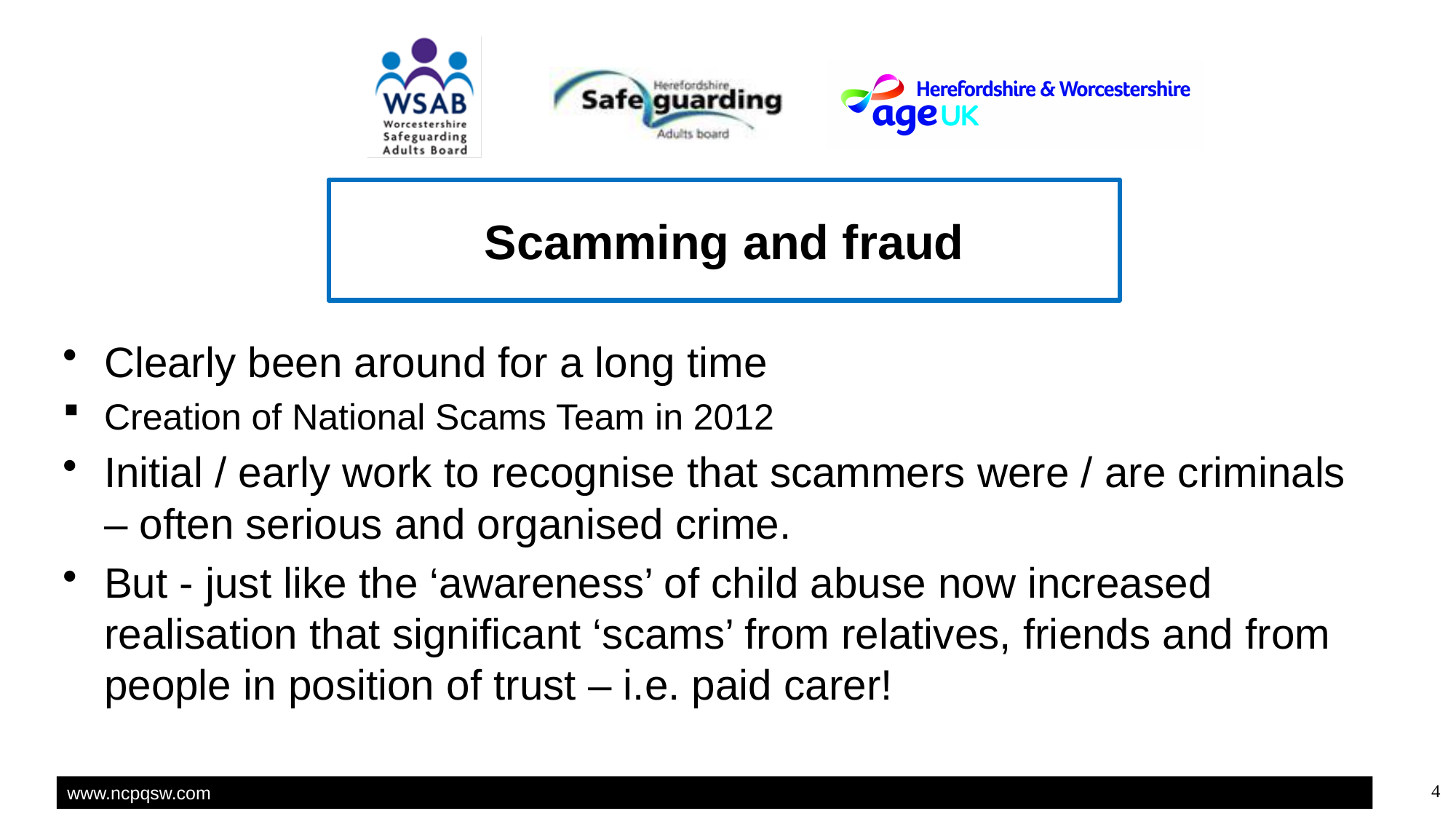

Scamming and fraud
Clearly been around for a long time
Creation of National Scams Team in 2012
Initial / early work to recognise that scammers were / are criminals – often serious and organised crime.
But - just like the ‘awareness’ of child abuse now increased realisation that significant ‘scams’ from relatives, friends and from people in position of trust – i.e. paid carer!